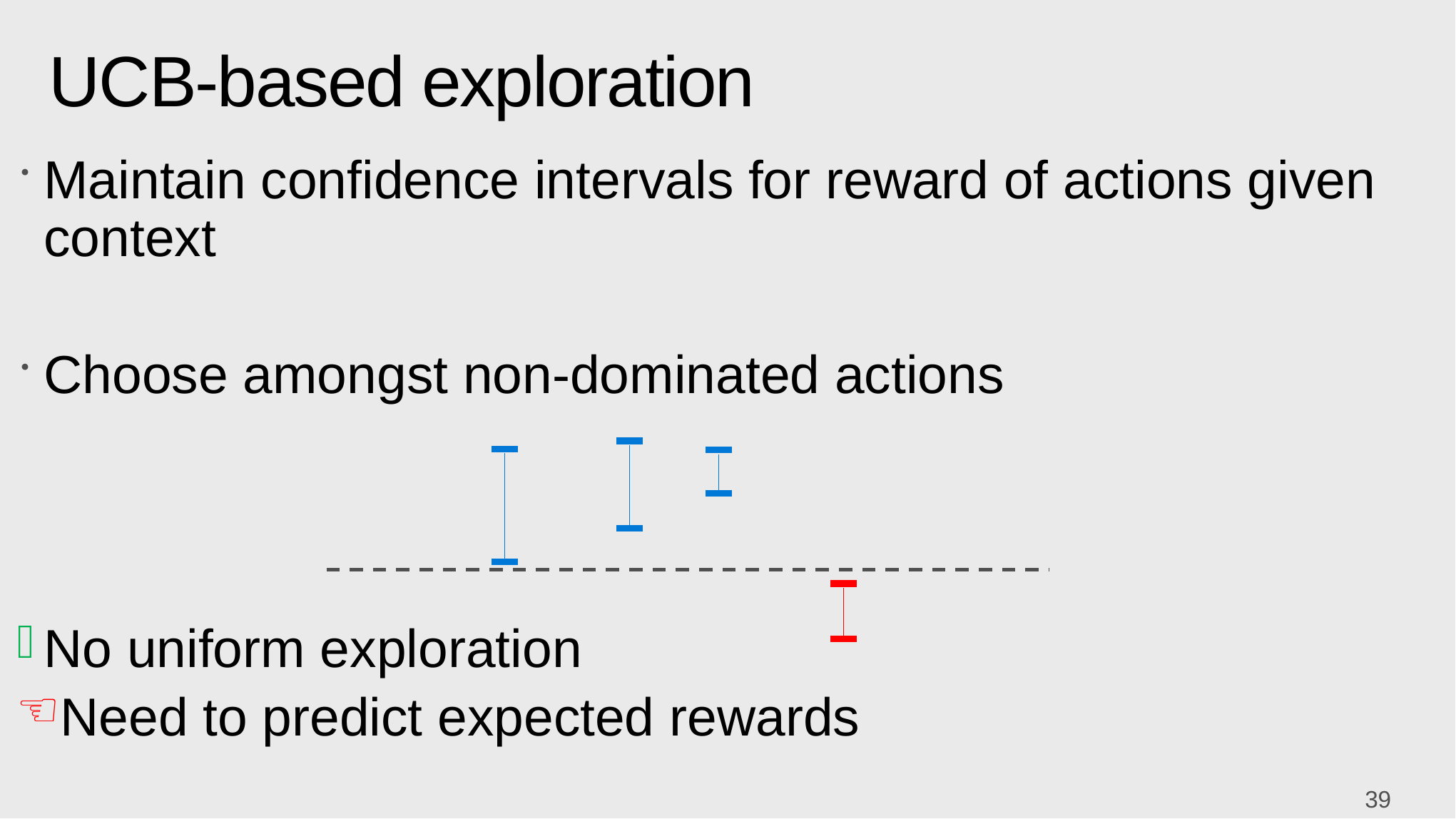

# UCB-based exploration
Maintain confidence intervals for reward of actions given context

Choose amongst non-dominated actions

No uniform exploration
Need to predict expected rewards